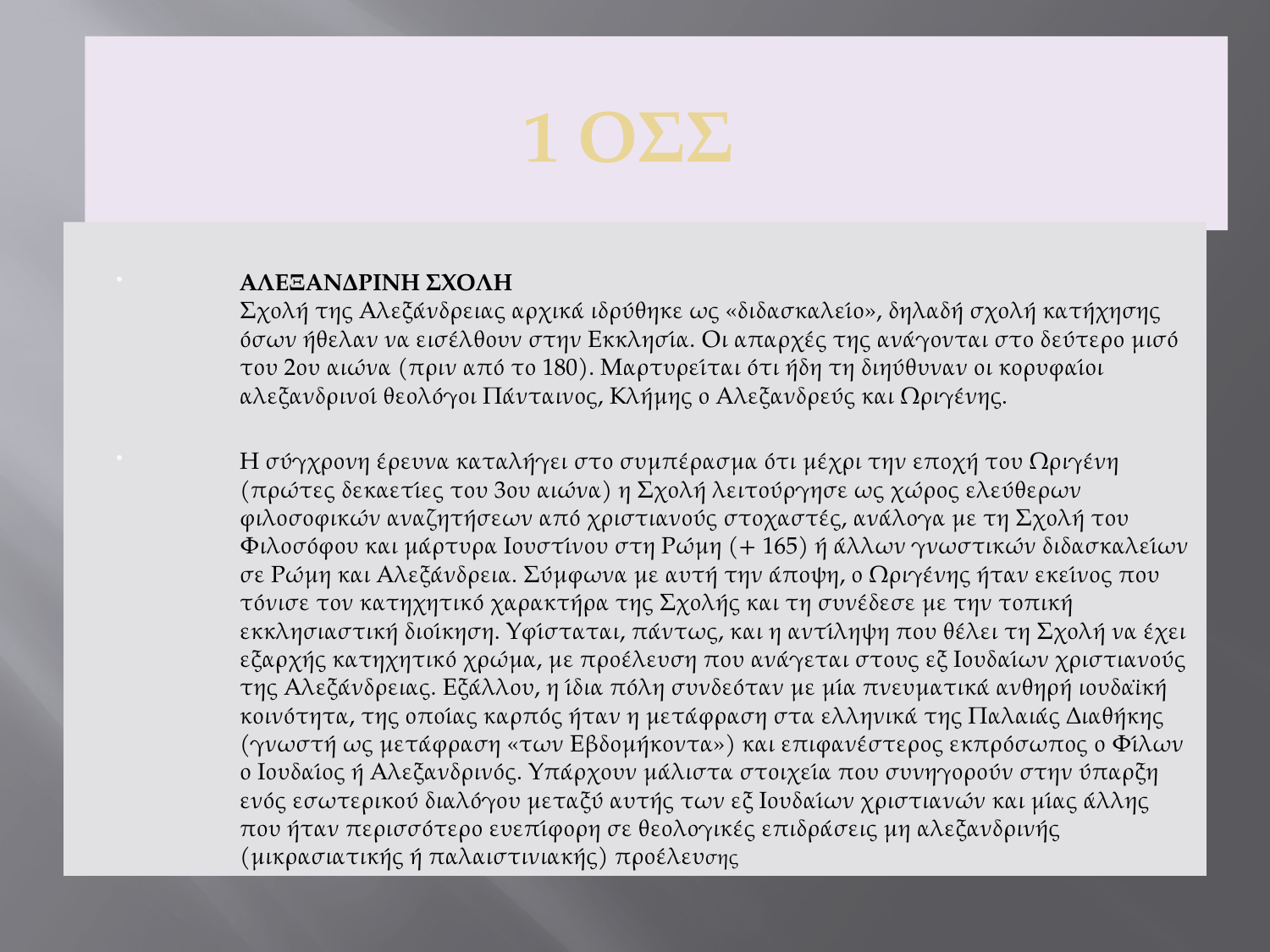

1 ΟΣΣ

ΑΛΕΞΑΝΔΡΙΝΗ ΣΧΟΛΗ
Σχολή της Αλεξάνδρειας αρχικά ιδρύθηκε ως «διδασκαλείο», δηλαδή σχολή κατήχησης όσων ήθελαν να εισέλθουν στην Εκκλησία. Οι απαρχές της ανάγονται στο δεύτερο μισό του 2ου αιώνα (πριν από το 180). Μαρτυρείται ότι ήδη τη διηύθυναν οι κορυφαίοι αλεξανδρινοί θεολόγοι Πάνταινος, Κλήμης ο Αλεξανδρεύς και Ωριγένης.

Η σύγχρονη έρευνα καταλήγει στο συμπέρασμα ότι μέχρι την εποχή του Ωριγένη (πρώτες δεκαετίες του 3ου αιώνα) η Σχολή λειτούργησε ως χώρος ελεύθερων φιλοσοφικών αναζητήσεων από χριστιανούς στοχαστές, ανάλογα με τη Σχολή του Φιλοσόφου και μάρτυρα Ιουστίνου στη Ρώμη (+ 165) ή άλλων γνωστικών διδασκαλείων σε Ρώμη και Αλεξάνδρεια. Σύμφωνα με αυτή την άποψη, ο Ωριγένης ήταν εκείνος που τόνισε τον κατηχητικό χαρακτήρα της Σχολής και τη συνέδεσε με την τοπική εκκλησιαστική διοίκηση. Υφίσταται, πάντως, και η αντίληψη που θέλει τη Σχολή να έχει εξαρχής κατηχητικό χρώμα, με προέλευση που ανάγεται στους εξ Ιουδαίων χριστιανούς της Αλεξάνδρειας. Εξάλλου, η ίδια πόλη συνδεόταν με μία πνευματικά ανθηρή ιουδαϊκή κοινότητα, της οποίας καρπός ήταν η μετάφραση στα ελληνικά της Παλαιάς Διαθήκης (γνωστή ως μετάφραση «των Εβδομήκοντα») και επιφανέστερος εκπρόσωπος ο Φίλων ο Ιουδαίος ή Αλεξανδρινός. Υπάρχουν μάλιστα στοιχεία που συνηγορούν στην ύπαρξη ενός εσωτερικού διαλόγου μεταξύ αυτής των εξ Ιουδαίων χριστιανών και μίας άλλης που ήταν περισσότερο ευεπίφορη σε θεολογικές επιδράσεις μη αλεξανδρινής (μικρασιατικής ή παλαιστινιακής) προέλευσης